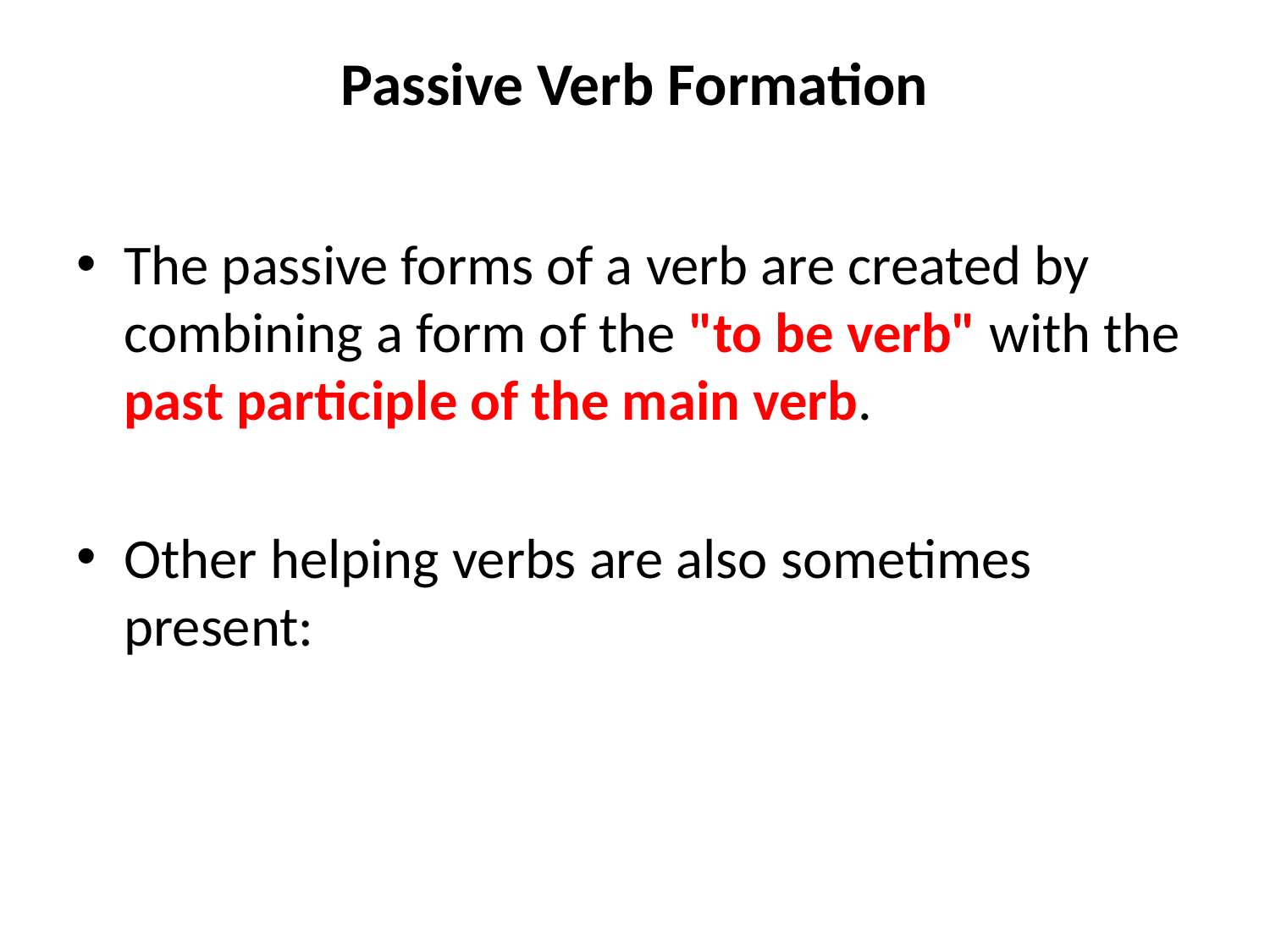

# Passive Verb Formation
The passive forms of a verb are created by combining a form of the "to be verb" with the past participle of the main verb.

Other helping verbs are also sometimes present: